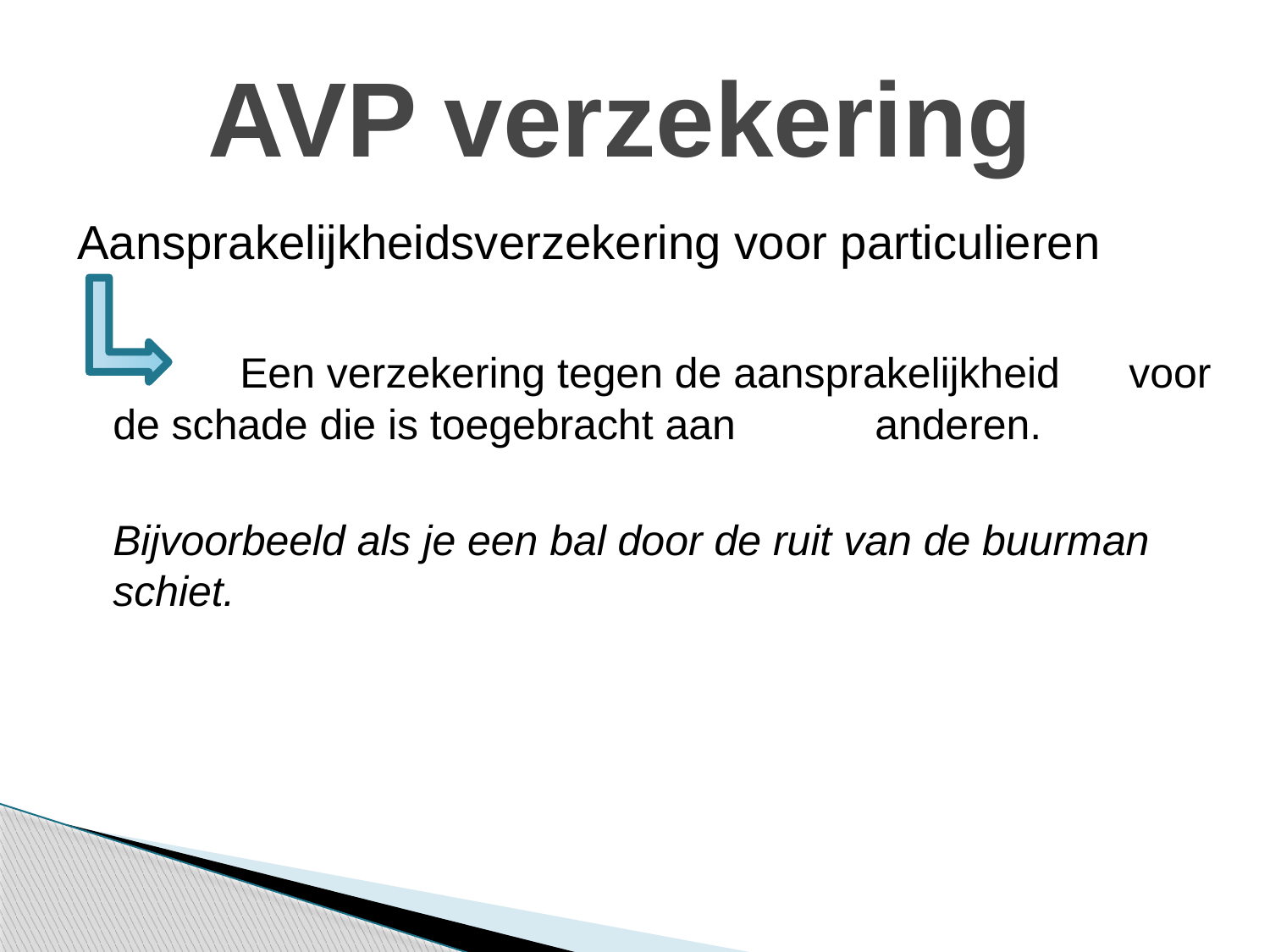

# AVP verzekering
Aansprakelijkheidsverzekering voor particulieren

		Een verzekering tegen de aansprakelijkheid 	voor de schade die is toegebracht aan 	anderen.

	Bijvoorbeeld als je een bal door de ruit van de buurman schiet.